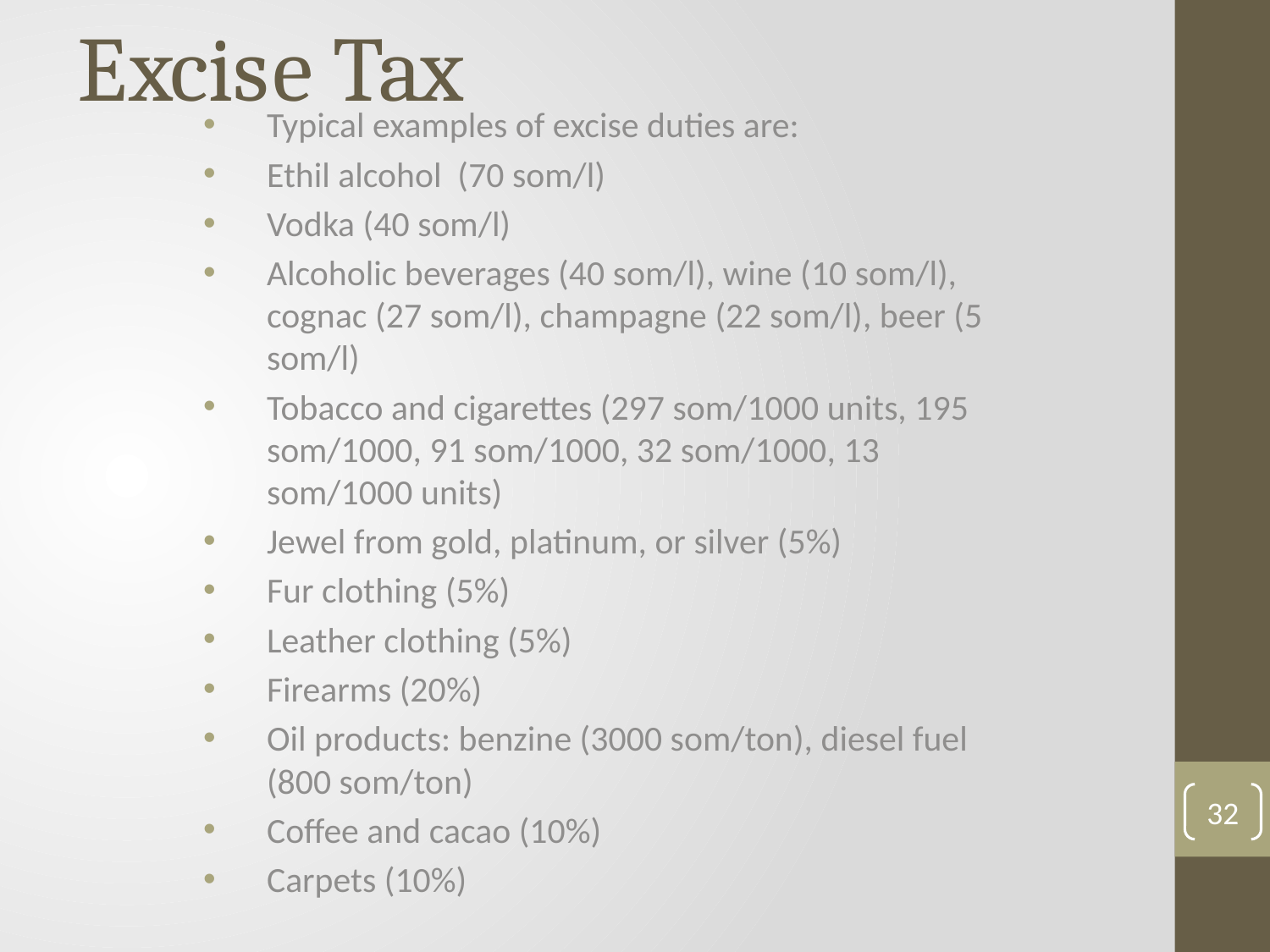

# Excise Tax
Typical examples of excise duties are:
Ethil alcohol  (70 som/l)
Vodka (40 som/l)
Alcoholic beverages (40 som/l), wine (10 som/l), cognac (27 som/l), champagne (22 som/l), beer (5 som/l)
Tobacco and cigarettes (297 som/1000 units, 195 som/1000, 91 som/1000, 32 som/1000, 13 som/1000 units)
Jewel from gold, platinum, or silver (5%)
Fur clothing (5%)
Leather clothing (5%)
Firearms (20%)
Oil products: benzine (3000 som/ton), diesel fuel (800 som/ton)
Coffee and cacao (10%)
Carpets (10%)

32